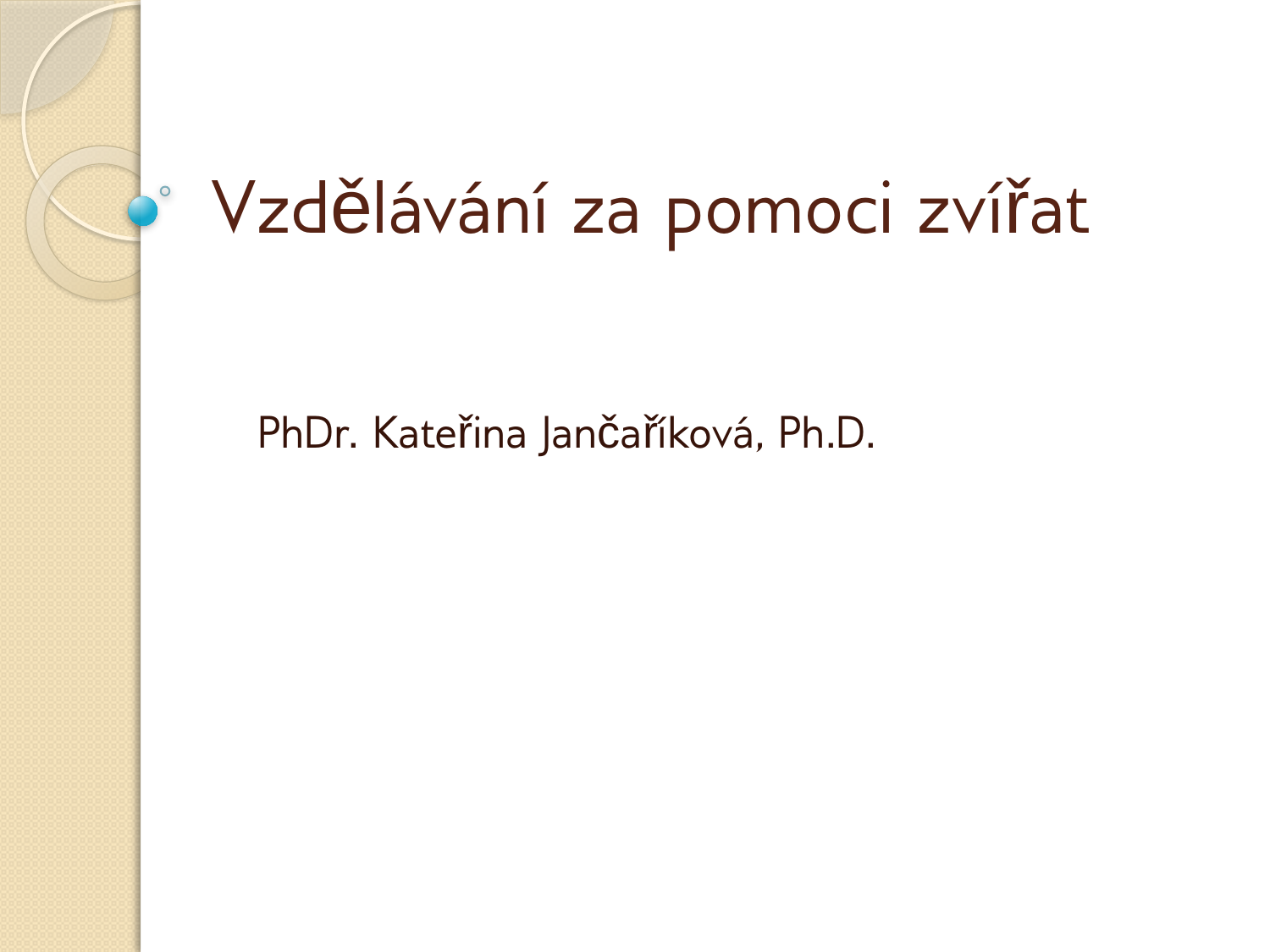

# Vzdělávání za pomoci zvířat
PhDr. Kateřina Jančaříková, Ph.D.